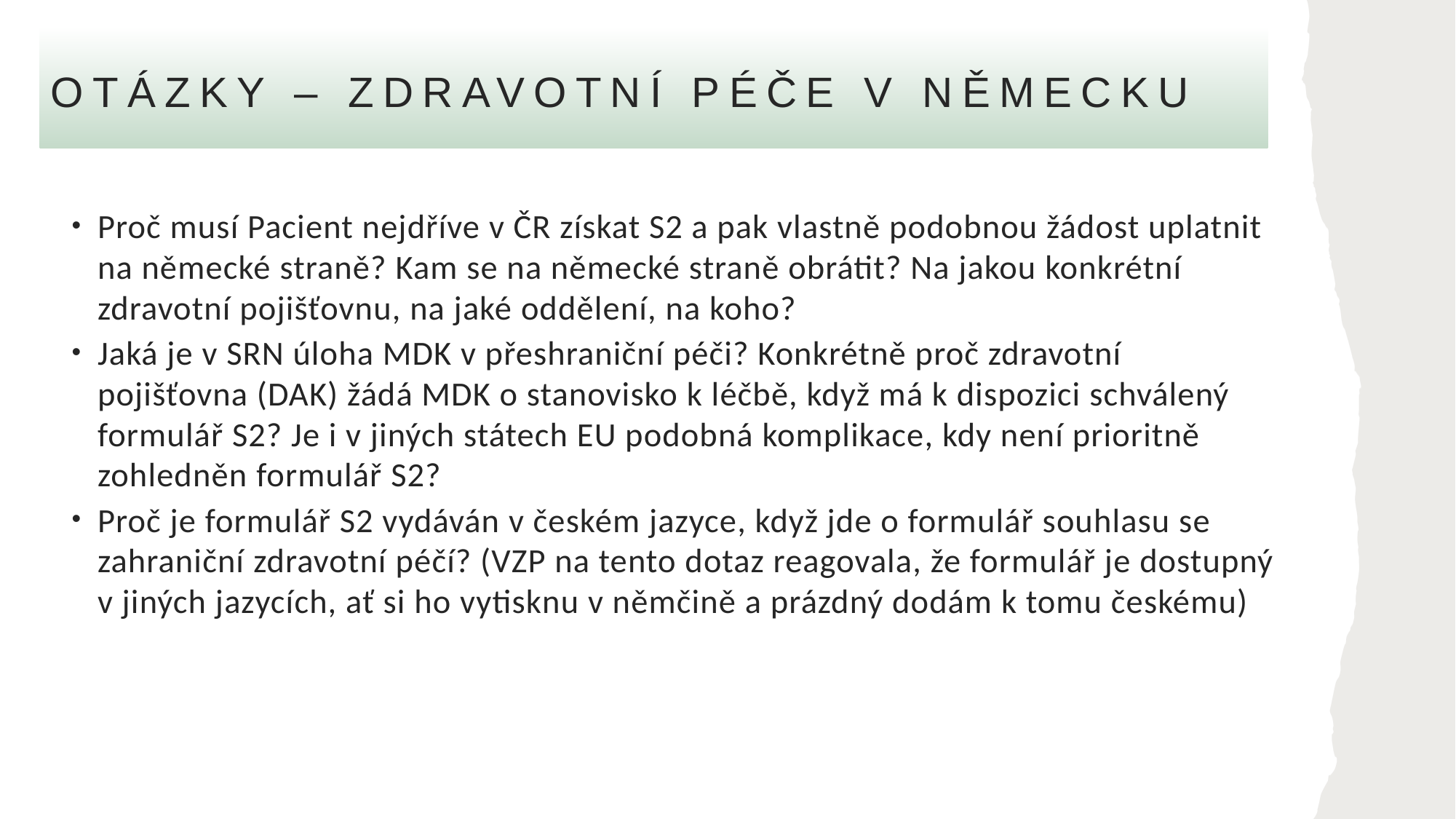

# Otázky – zdravotní péče v Německu
Proč musí Pacient nejdříve v ČR získat S2 a pak vlastně podobnou žádost uplatnit na německé straně? Kam se na německé straně obrátit? Na jakou konkrétní zdravotní pojišťovnu, na jaké oddělení, na koho?
Jaká je v SRN úloha MDK v přeshraniční péči? Konkrétně proč zdravotní pojišťovna (DAK) žádá MDK o stanovisko k léčbě, když má k dispozici schválený formulář S2? Je i v jiných státech EU podobná komplikace, kdy není prioritně zohledněn formulář S2?
Proč je formulář S2 vydáván v českém jazyce, když jde o formulář souhlasu se zahraniční zdravotní péčí? (VZP na tento dotaz reagovala, že formulář je dostupný v jiných jazycích, ať si ho vytisknu v němčině a prázdný dodám k tomu českému)